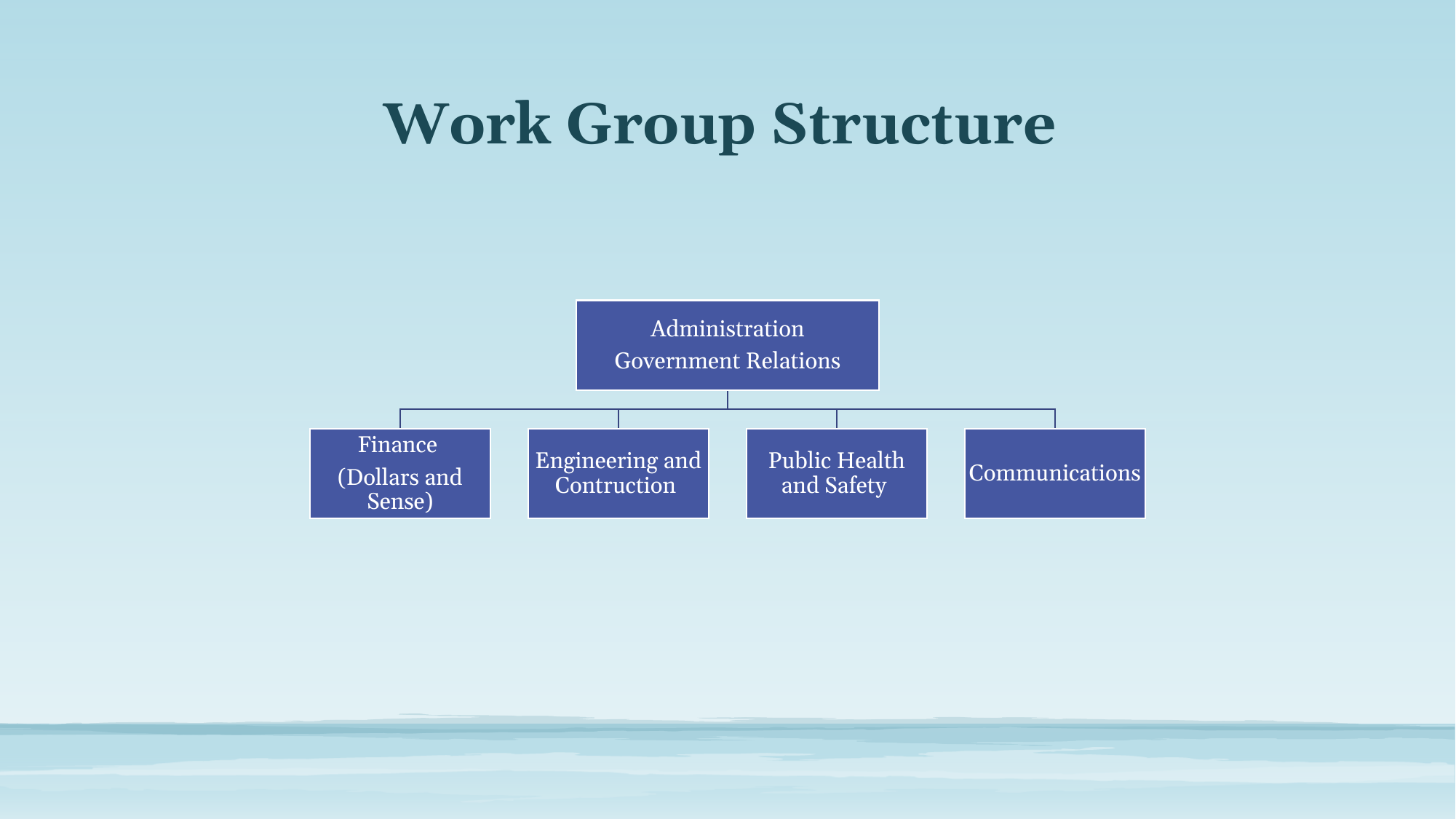

# Work Group Structure

Administration
Government Relations
Finance
(Dollars and Sense)
Engineering and Contruction
Public Health and Safety
Communications